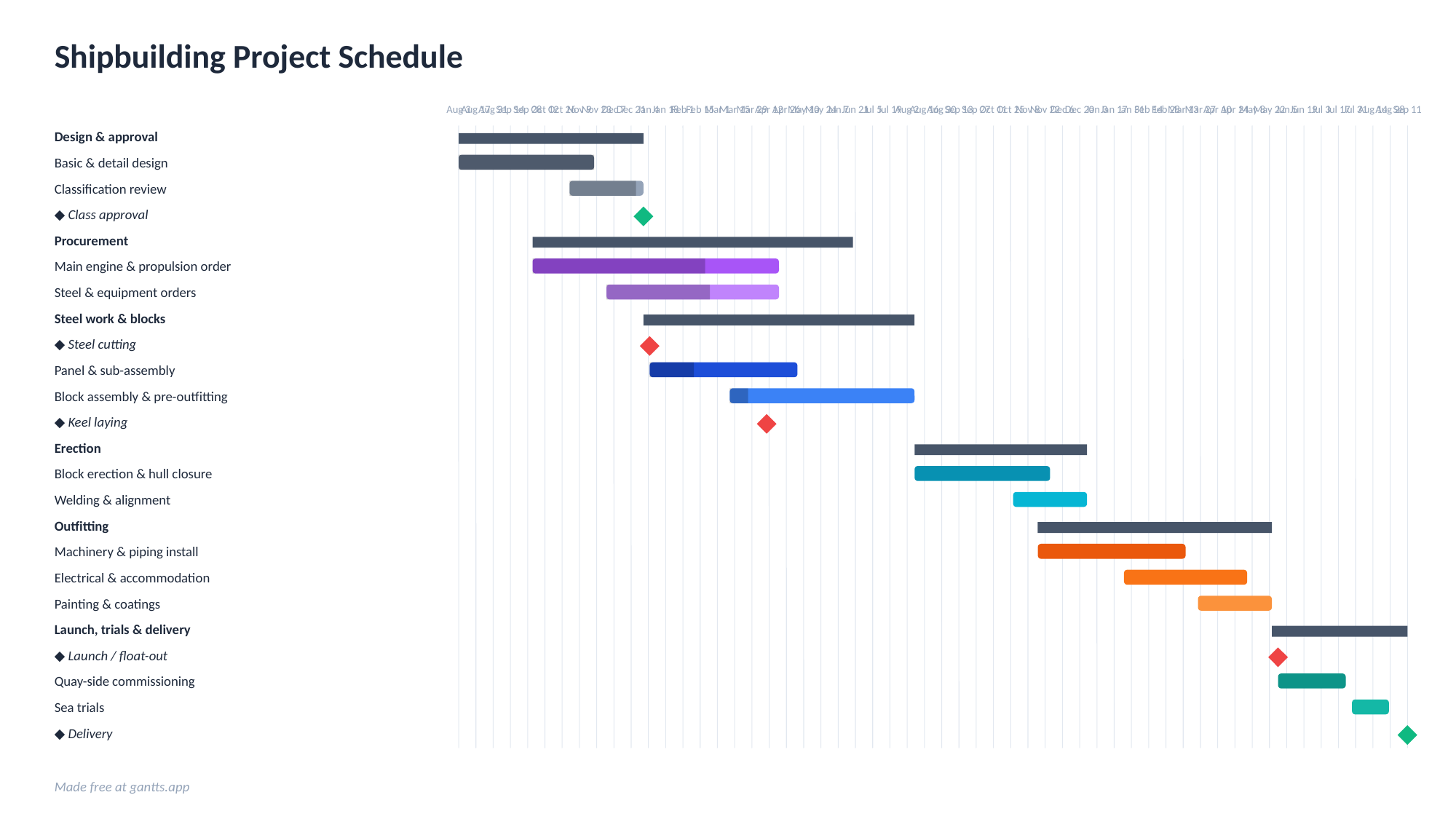

Shipbuilding Project Schedule
Aug 3
Aug 17
Aug 31
Sep 14
Sep 28
Oct 12
Oct 26
Nov 9
Nov 23
Dec 7
Dec 21
Jan 4
Jan 18
Feb 1
Feb 15
Mar 1
Mar 15
Mar 29
Apr 12
Apr 26
May 10
May 24
Jun 7
Jun 21
Jul 5
Jul 19
Aug 2
Aug 16
Aug 30
Sep 13
Sep 27
Oct 11
Oct 25
Nov 8
Nov 22
Dec 6
Dec 20
Jan 3
Jan 17
Jan 31
Feb 14
Feb 28
Mar 13
Mar 27
Apr 10
Apr 24
May 8
May 22
Jun 5
Jun 19
Jul 3
Jul 17
Jul 31
Aug 14
Aug 28
Sep 11
Design & approval

Basic & detail design

Classification review

◆ Class approval

Procurement

Main engine & propulsion order

Steel & equipment orders

Steel work & blocks

◆ Steel cutting

Panel & sub-assembly

Block assembly & pre-outfitting

◆ Keel laying

Erection

Block erection & hull closure

Welding & alignment

Outfitting

Machinery & piping install

Electrical & accommodation

Painting & coatings

Launch, trials & delivery

◆ Launch / float-out

Quay-side commissioning

Sea trials

◆ Delivery

Made free at gantts.app